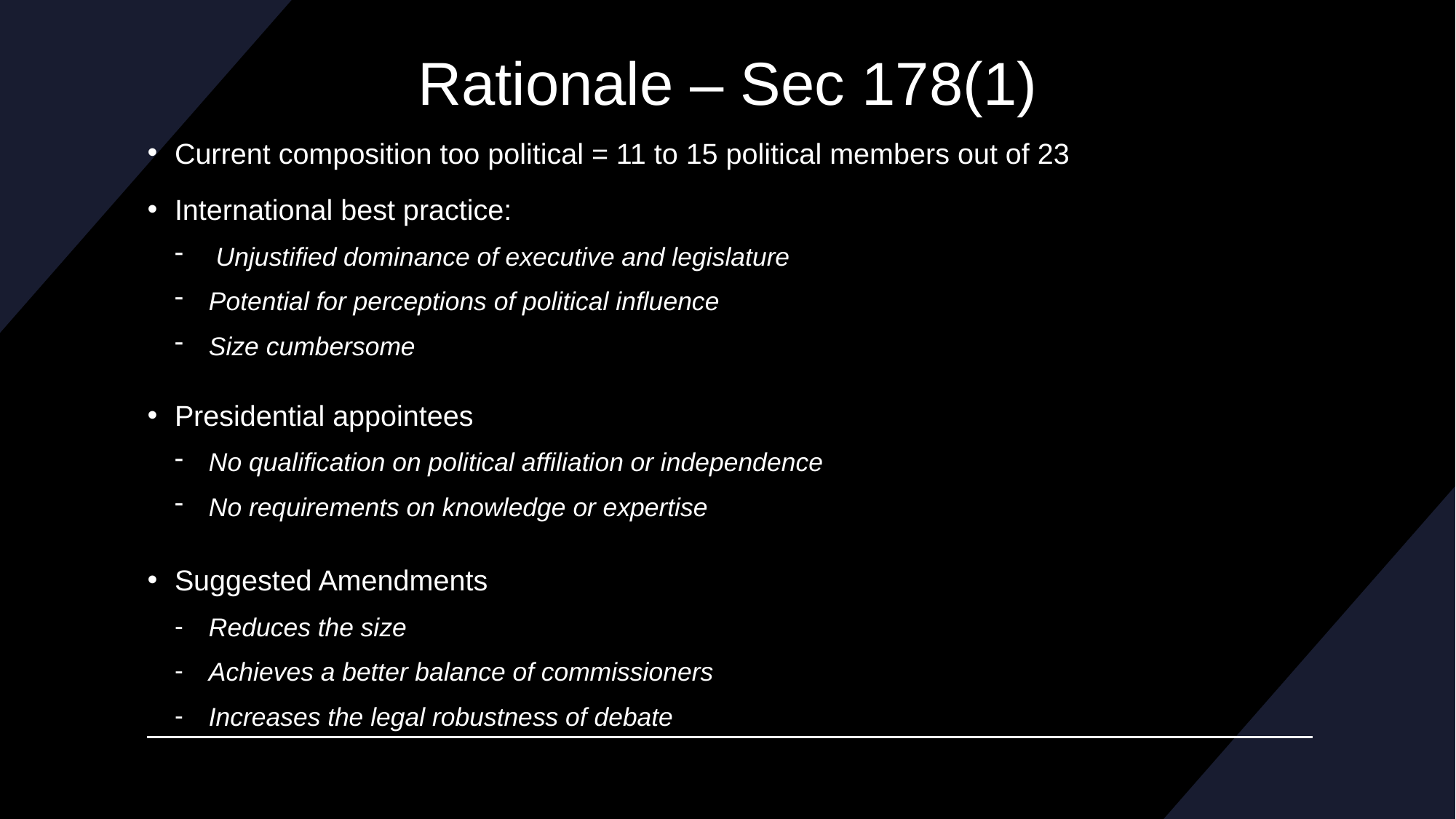

# Rationale – Sec 178(1)
Current composition too political = 11 to 15 political members out of 23
International best practice:
 Unjustified dominance of executive and legislature
Potential for perceptions of political influence
Size cumbersome
Presidential appointees
No qualification on political affiliation or independence
No requirements on knowledge or expertise
Suggested Amendments
Reduces the size
Achieves a better balance of commissioners
Increases the legal robustness of debate